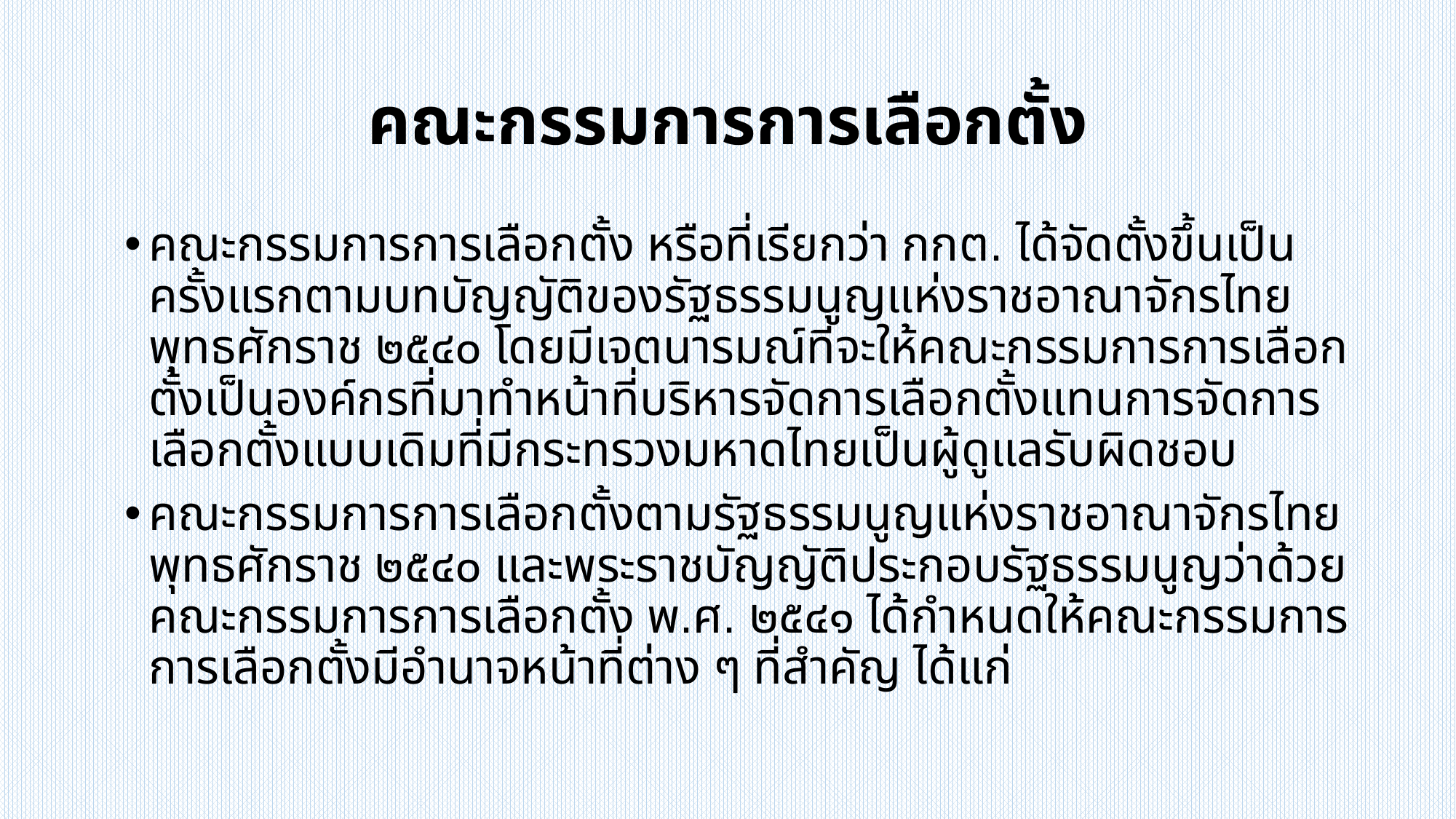

# คณะกรรมการการเลือกตั้ง
คณะกรรมการการเลือกตั้ง หรือที่เรียกว่า กกต. ได้จัดตั้งขึ้นเป็นครั้งแรกตามบทบัญญัติของรัฐธรรมนูญแห่งราชอาณาจักรไทย พุทธศักราช ๒๕๔๐ โดยมีเจตนารมณ์ที่จะให้คณะกรรมการการเลือกตั้งเป็นองค์กรที่มาทำหน้าที่บริหารจัดการเลือกตั้งแทนการจัดการเลือกตั้งแบบเดิมที่มีกระทรวงมหาดไทยเป็นผู้ดูแลรับผิดชอบ
คณะกรรมการการเลือกตั้งตามรัฐธรรมนูญแห่งราชอาณาจักรไทย พุทธศักราช ๒๕๔๐ และพระราชบัญญัติประกอบรัฐธรรมนูญว่าด้วยคณะกรรมการการเลือกตั้ง พ.ศ. ๒๕๔๑ ได้กำหนดให้คณะกรรมการการเลือกตั้งมีอำนาจหน้าที่ต่าง ๆ ที่สำคัญ ได้แก่